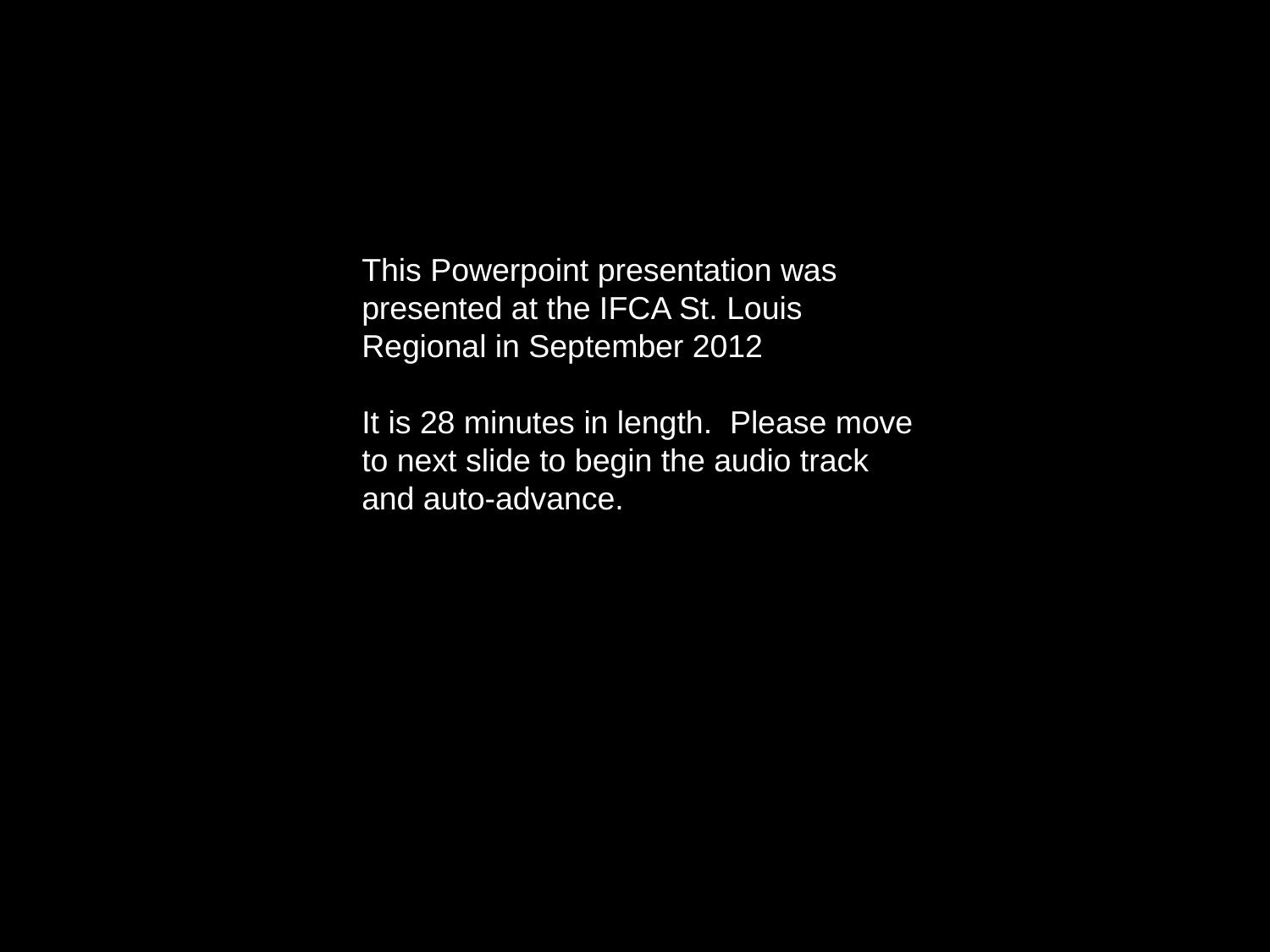

This Powerpoint presentation was presented at the IFCA St. Louis Regional in September 2012

It is 28 minutes in length.  Please move to next slide to begin the audio track and auto-advance.